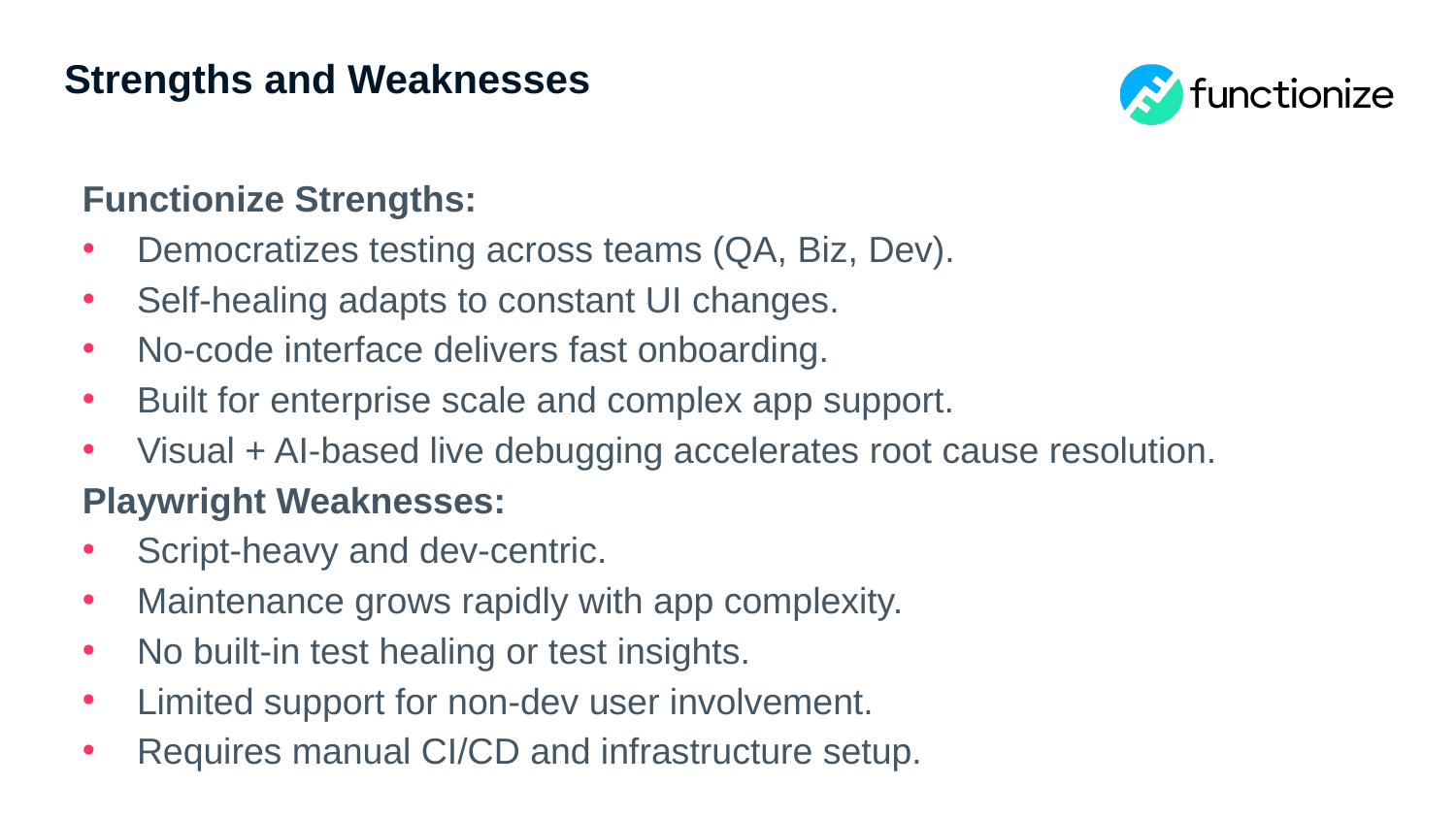

# Strengths and Weaknesses
Functionize Strengths:
Democratizes testing across teams (QA, Biz, Dev).
Self-healing adapts to constant UI changes.
No-code interface delivers fast onboarding.
Built for enterprise scale and complex app support.
Visual + AI-based live debugging accelerates root cause resolution.
Playwright Weaknesses:
Script-heavy and dev-centric.
Maintenance grows rapidly with app complexity.
No built-in test healing or test insights.
Limited support for non-dev user involvement.
Requires manual CI/CD and infrastructure setup.